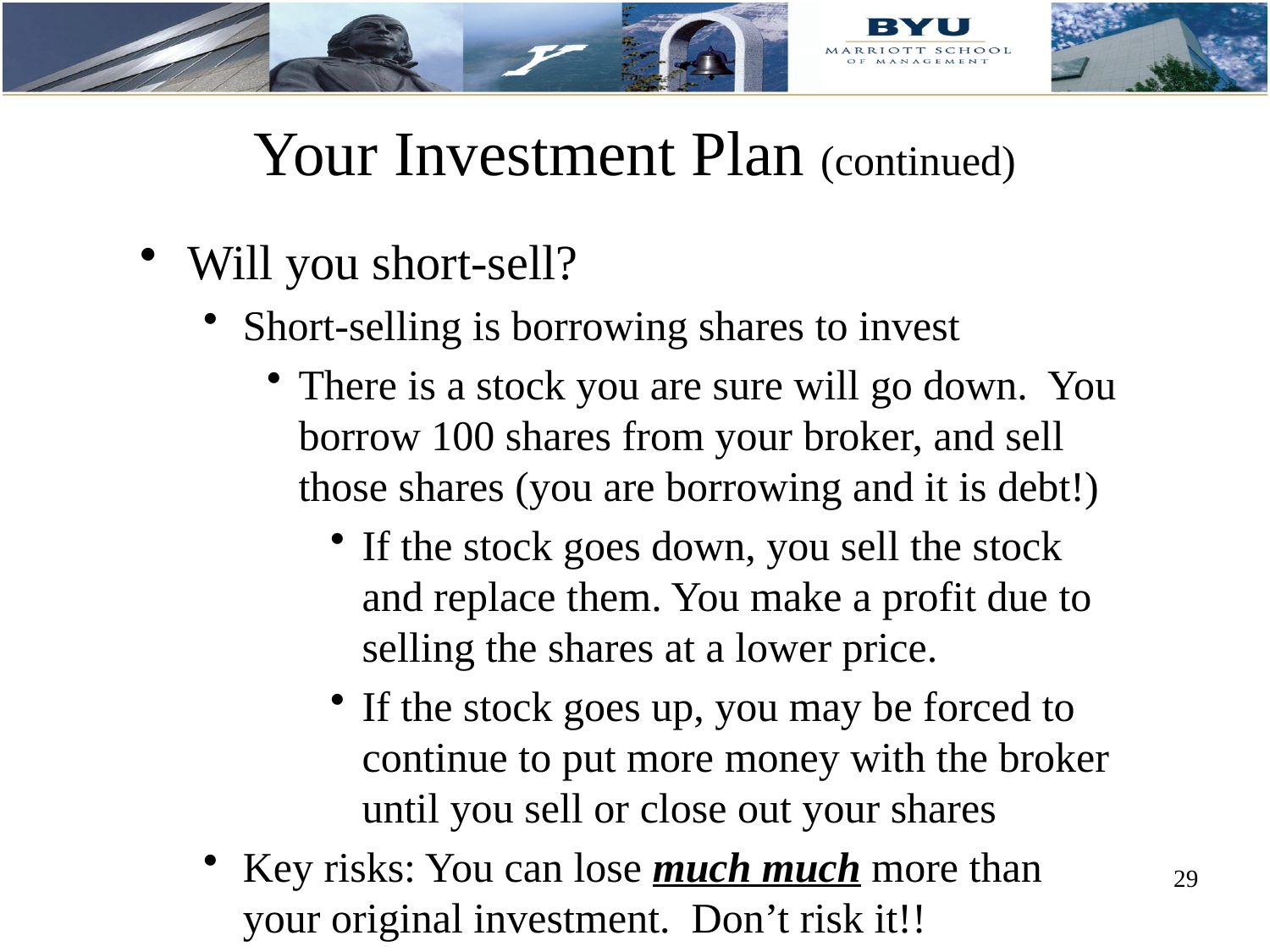

Your Investment Plan (continued)
Will you short-sell?
Short-selling is borrowing shares to invest
There is a stock you are sure will go down.  You borrow 100 shares from your broker, and sell those shares (you are borrowing and it is debt!)
If the stock goes down, you sell the stock and replace them. You make a profit due to selling the shares at a lower price.
If the stock goes up, you may be forced to continue to put more money with the broker until you sell or close out your shares
Key risks: You can lose much much more than your original investment.  Don’t risk it!!